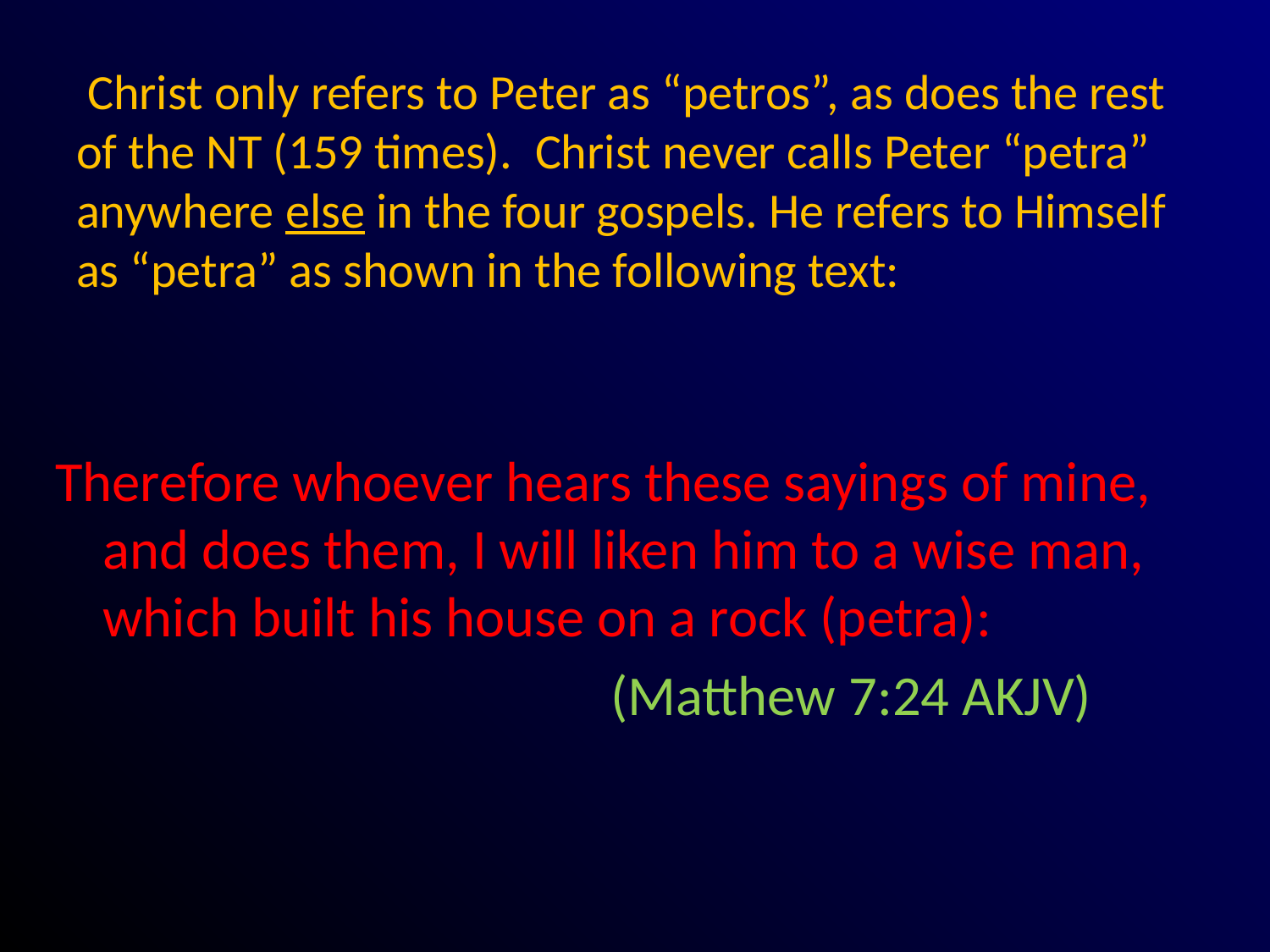

# Christ only refers to Peter as “petros”, as does the rest of the NT (159 times).  Christ never calls Peter “petra” anywhere else in the four gospels. He refers to Himself as “petra” as shown in the following text:

Therefore whoever hears these sayings of mine, and does them, I will liken him to a wise man, which built his house on a rock (petra):
					(Matthew 7:24 AKJV)